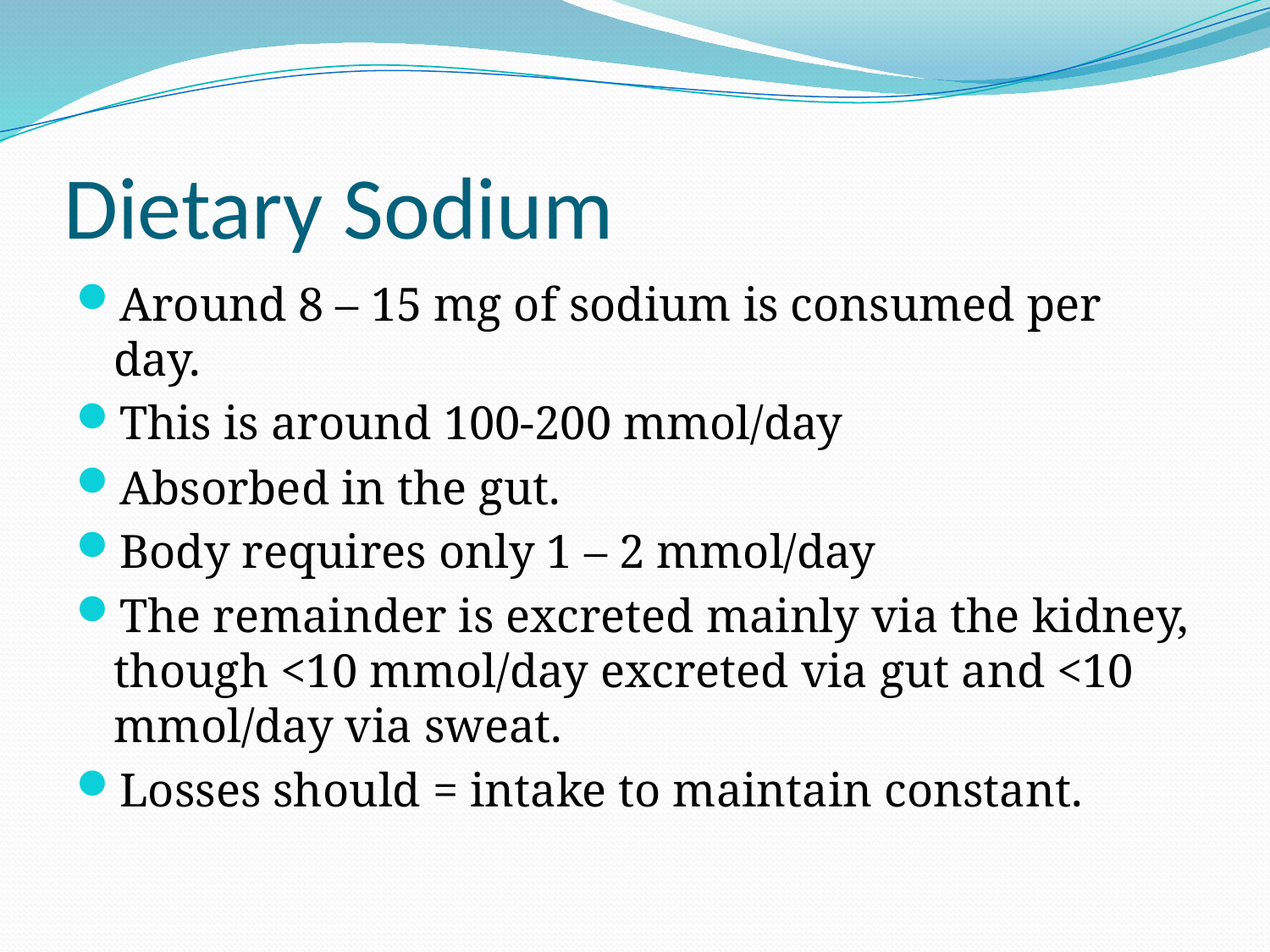

# Dietary Sodium
Around 8 – 15 mg of sodium is consumed per day.
This is around 100-200 mmol/day
Absorbed in the gut.
Body requires only 1 – 2 mmol/day
The remainder is excreted mainly via the kidney, though <10 mmol/day excreted via gut and <10 mmol/day via sweat.
Losses should = intake to maintain constant.